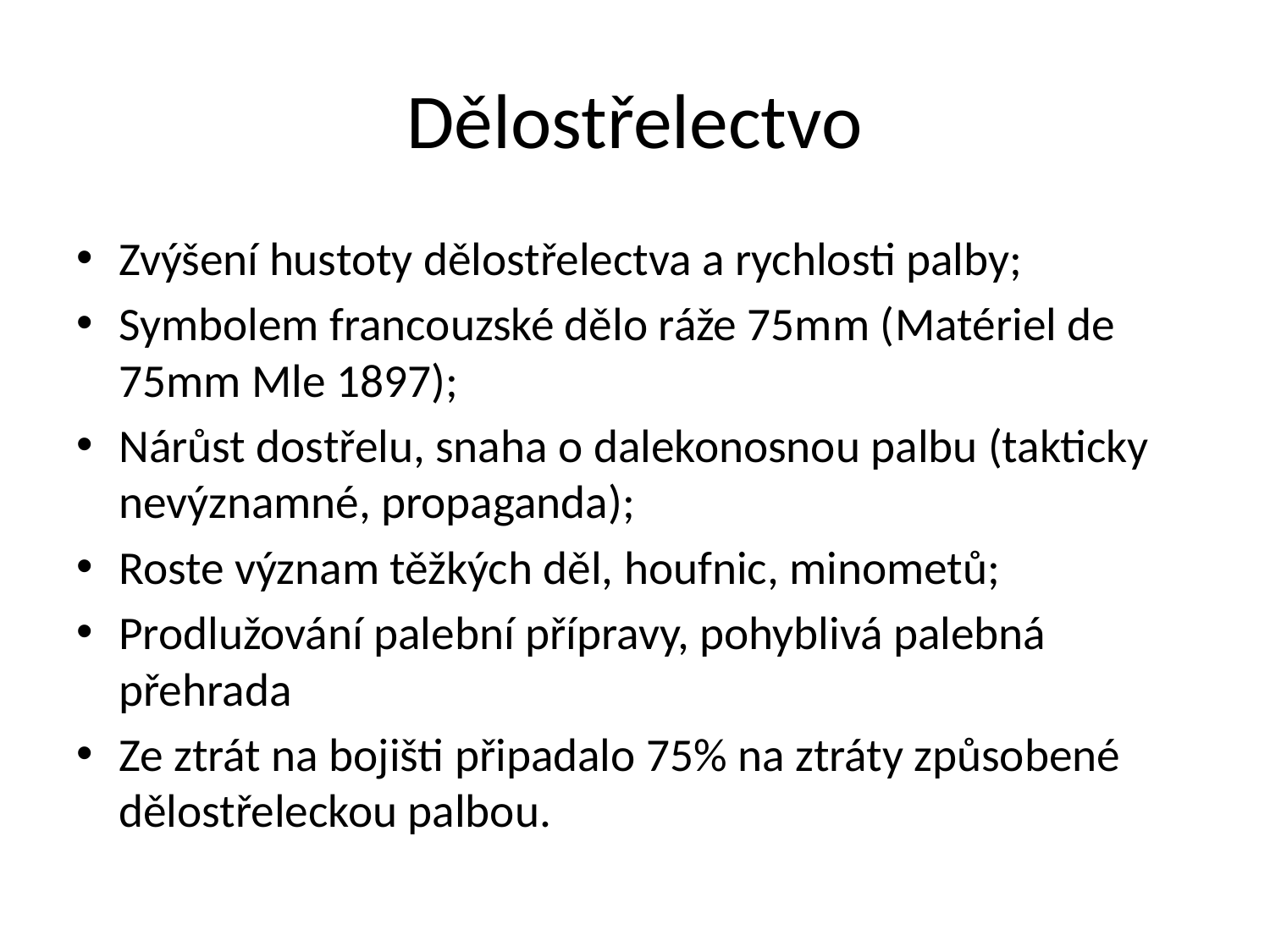

# Dělostřelectvo
Zvýšení hustoty dělostřelectva a rychlosti palby;
Symbolem francouzské dělo ráže 75mm (Matériel de 75mm Mle 1897);
Nárůst dostřelu, snaha o dalekonosnou palbu (takticky nevýznamné, propaganda);
Roste význam těžkých děl, houfnic, minometů;
Prodlužování palební přípravy, pohyblivá palebná přehrada
Ze ztrát na bojišti připadalo 75% na ztráty způsobené dělostřeleckou palbou.